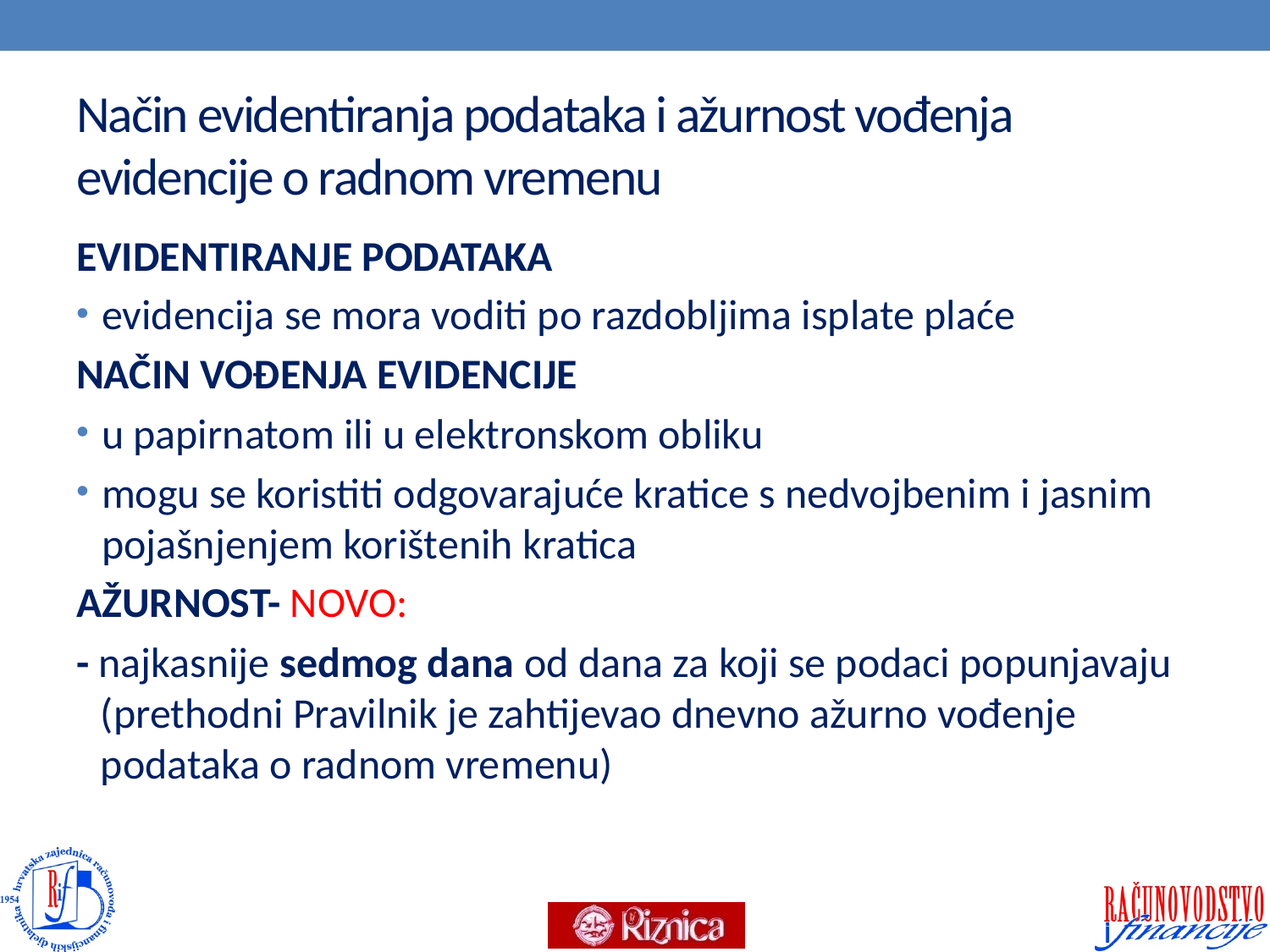

# Način evidentiranja podataka i ažurnost vođenja evidencije o radnom vremenu
EVIDENTIRANJE PODATAKA
evidencija se mora voditi po razdobljima isplate plaće
NAČIN VOĐENJA EVIDENCIJE
u papirnatom ili u elektronskom obliku
mogu se koristiti odgovarajuće kratice s nedvojbenim i jasnim pojašnjenjem korištenih kratica
AŽURNOST- NOVO:
- najkasnije sedmog dana od dana za koji se podaci popunjavaju (prethodni Pravilnik je zahtijevao dnevno ažurno vođenje podataka o radnom vremenu)